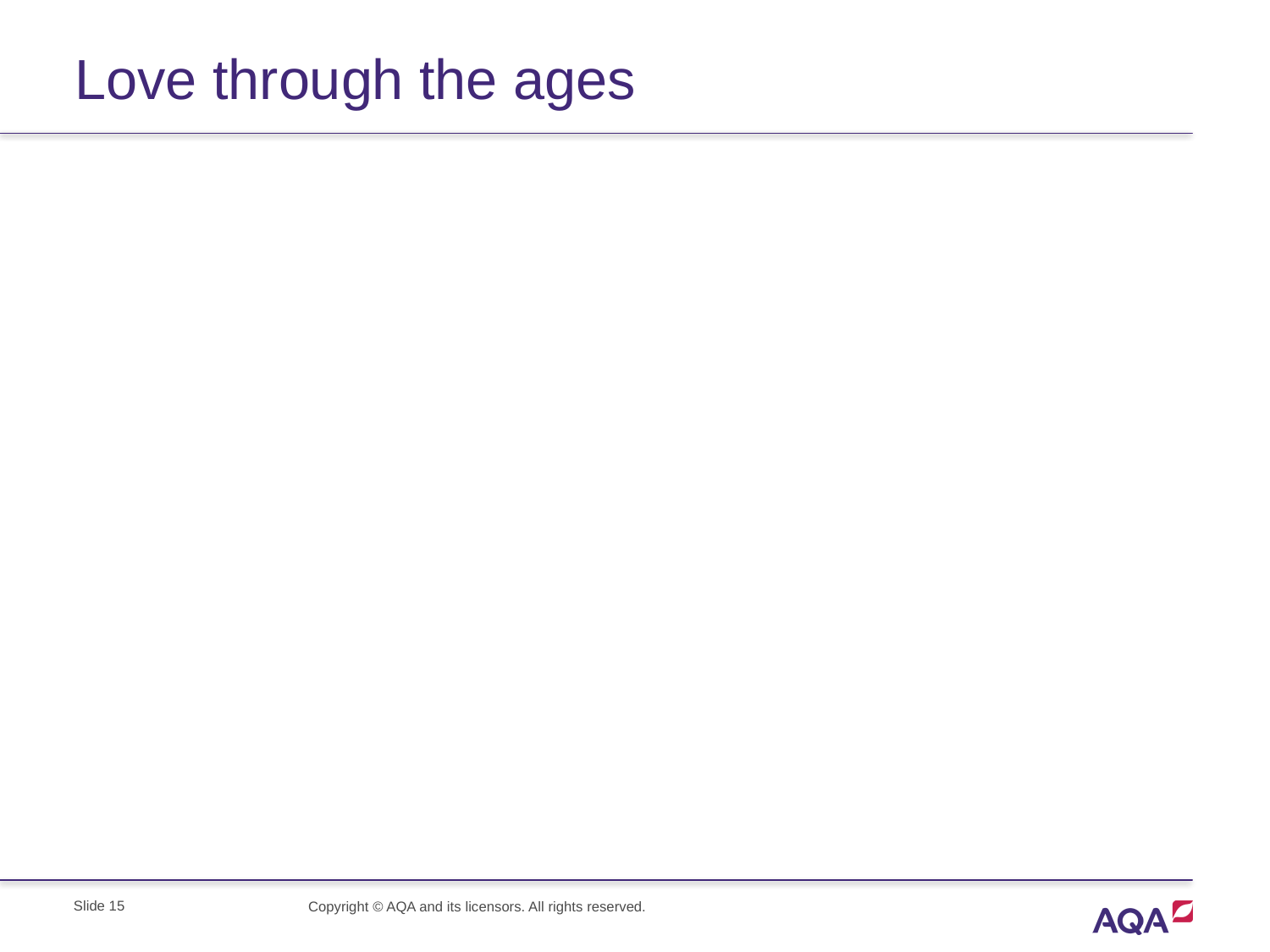

# Love through the ages
Slide 15
Copyright © AQA and its licensors. All rights reserved.